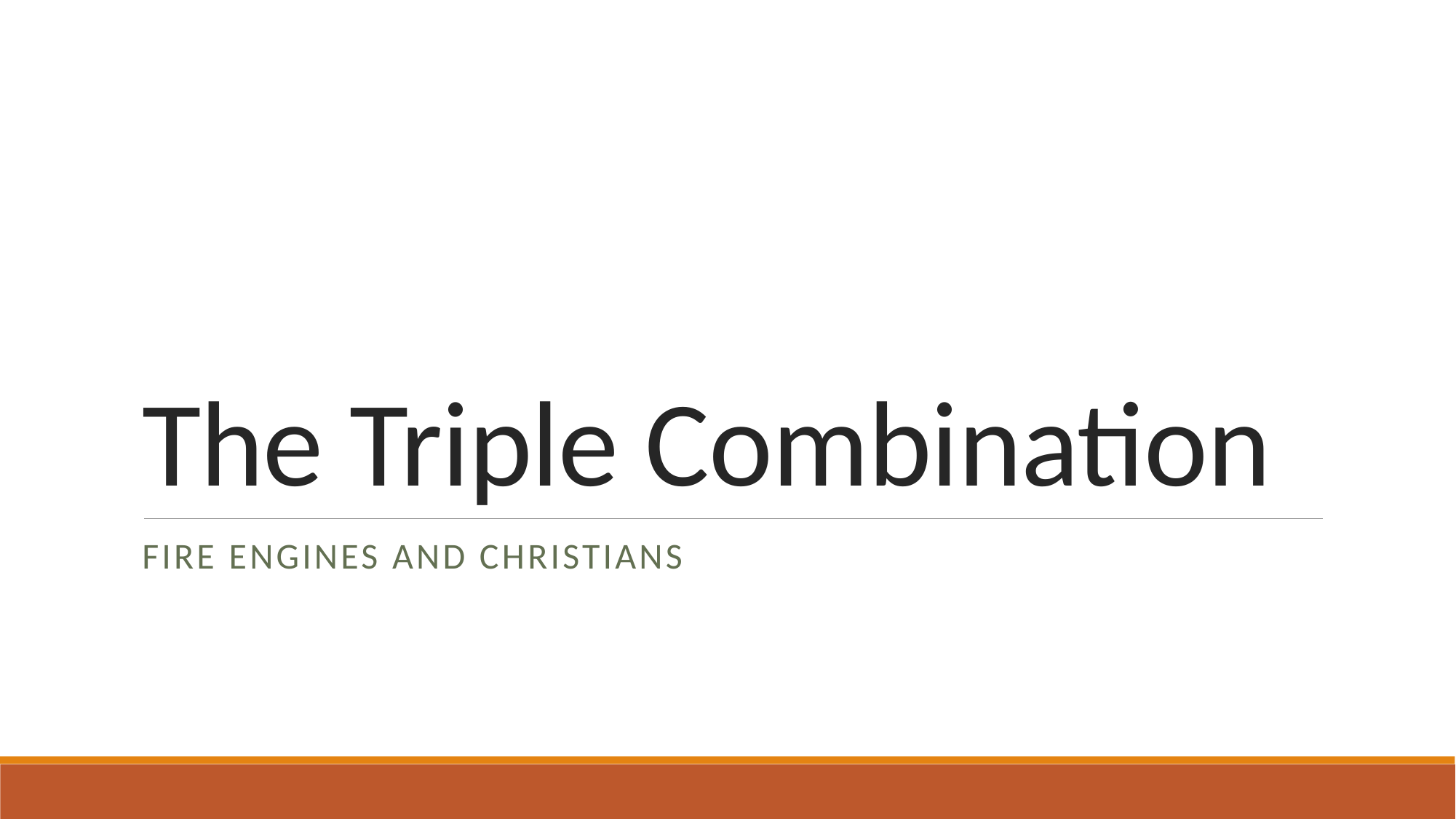

# The Triple Combination
Fire Engines and Christians